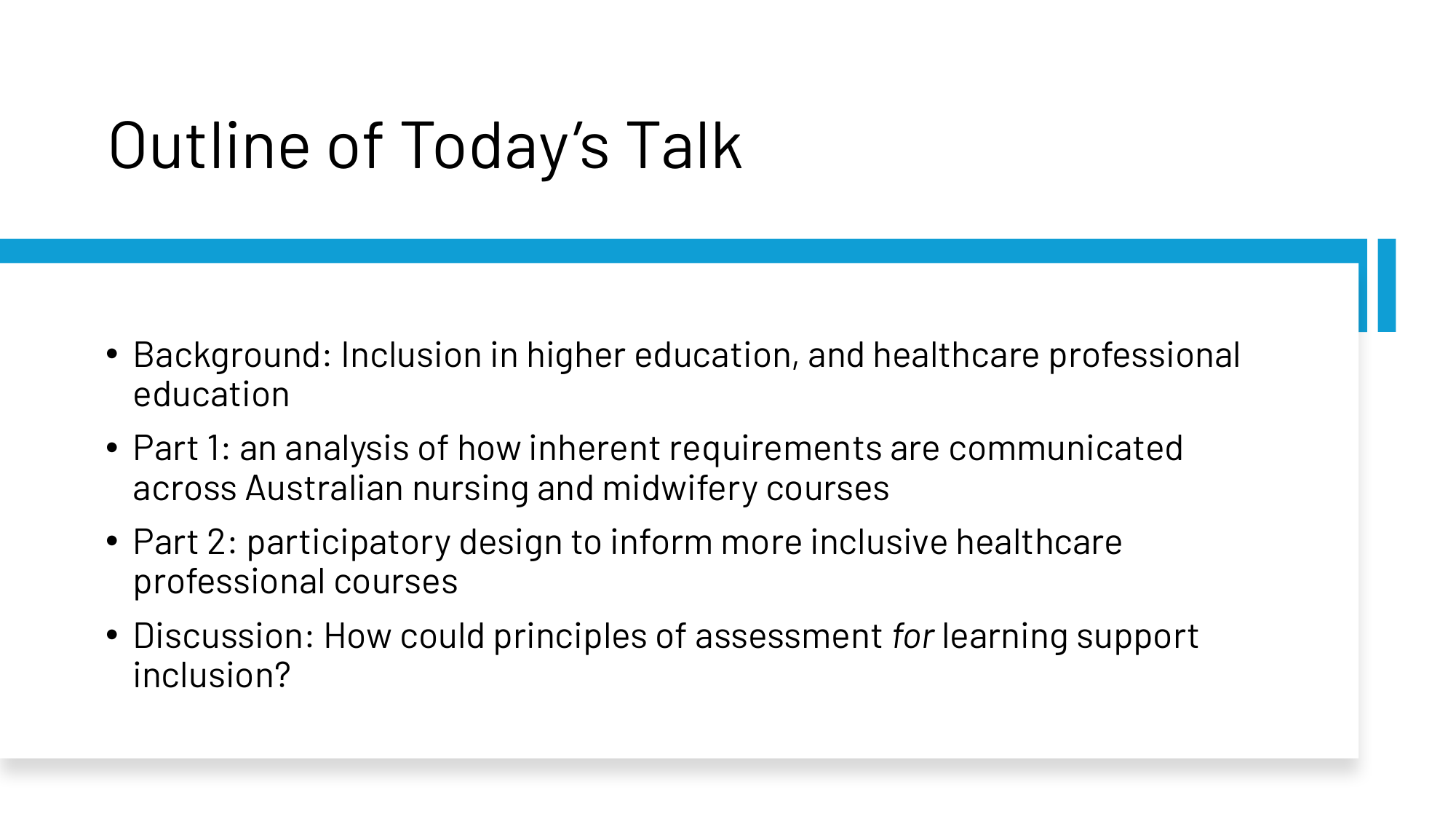

# Outline of Today’s Talk

Background: Inclusion in higher education, and healthcare professional education
Part 1: an analysis of how inherent requirements are communicated across Australian nursing and midwifery courses
Part 2: participatory design to inform more inclusive healthcare professional courses
Discussion: How could principles of assessment for learning support inclusion?